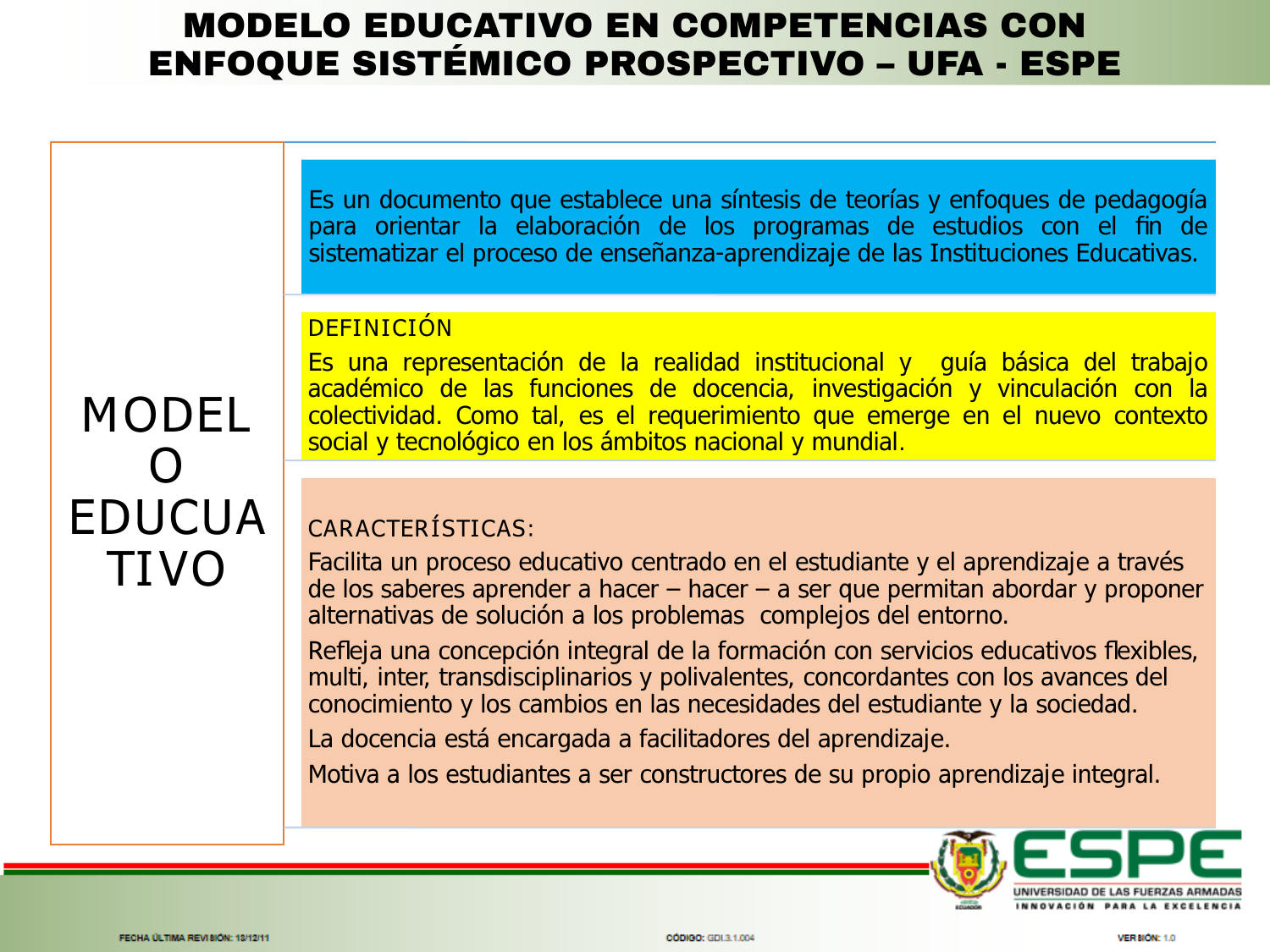

# MODELO EDUCATIVO EN COMPETENCIAS CON ENFOQUE SISTÉMICO PROSPECTIVO – UFA - ESPE
MODELO EDUCUATIVO
Es un documento que establece una síntesis de teorías y enfoques de pedagogía para orientar la elaboración de los programas de estudios con el fin de sistematizar el proceso de enseñanza-aprendizaje de las Instituciones Educativas.
DEFINICIÓN
Es una representación de la realidad institucional y  guía básica del trabajo académico de las funciones de docencia, investigación y vinculación con la colectividad. Como tal, es el requerimiento que emerge en el nuevo contexto social y tecnológico en los ámbitos nacional y mundial.
CARACTERÍSTICAS:
Facilita un proceso educativo centrado en el estudiante y el aprendizaje a través de los saberes aprender a hacer – hacer – a ser que permitan abordar y proponer alternativas de solución a los problemas  complejos del entorno.
Refleja una concepción integral de la formación con servicios educativos flexibles, multi, inter, transdisciplinarios y polivalentes, concordantes con los avances del conocimiento y los cambios en las necesidades del estudiante y la sociedad.
La docencia está encargada a facilitadores del aprendizaje.
Motiva a los estudiantes a ser constructores de su propio aprendizaje integral.